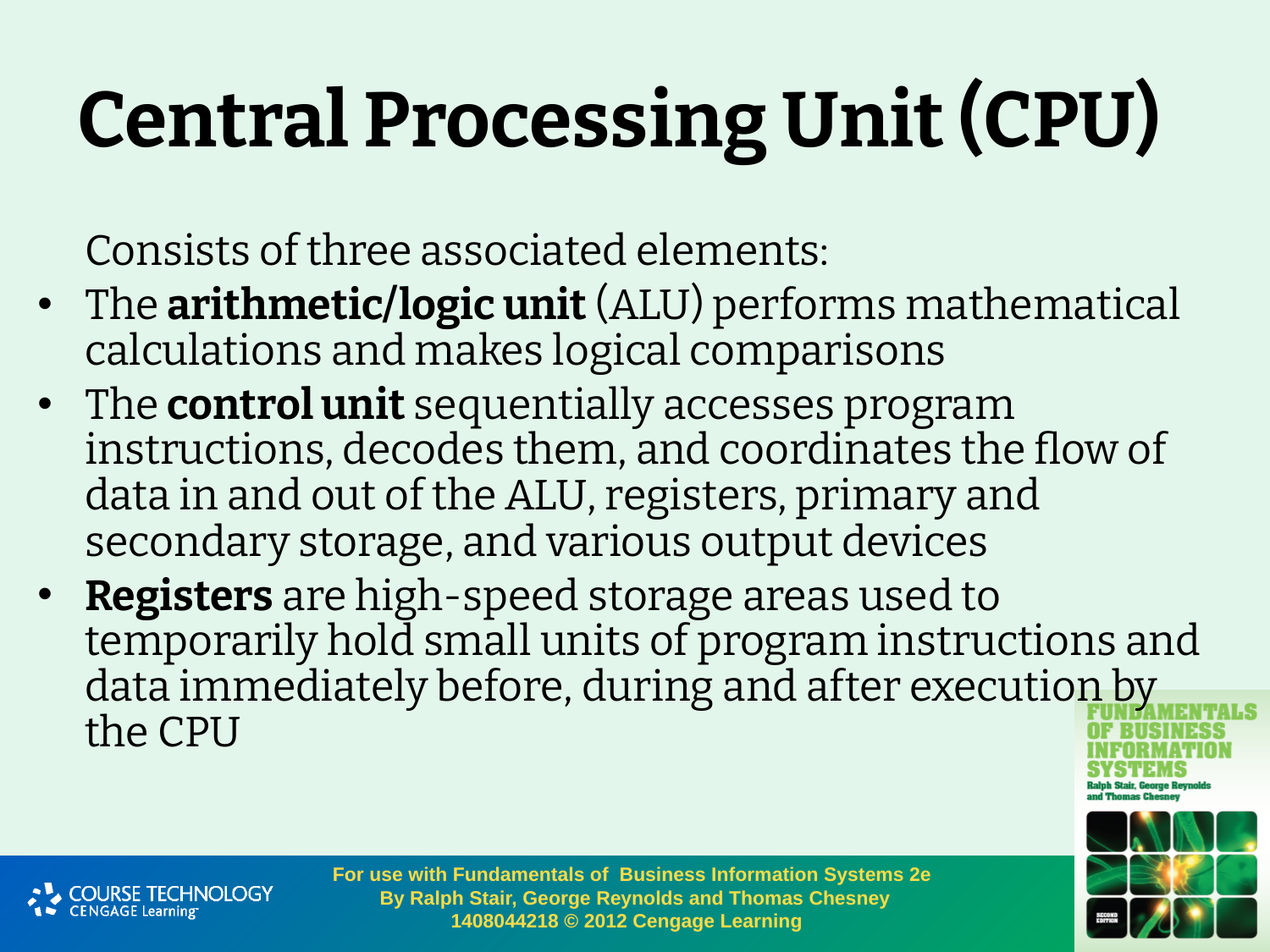

# Central Processing Unit (CPU)
	Consists of three associated elements:
The arithmetic/logic unit (ALU) performs mathematical calculations and makes logical comparisons
The control unit sequentially accesses program instructions, decodes them, and coordinates the flow of data in and out of the ALU, registers, primary and secondary storage, and various output devices
Registers are high-speed storage areas used to temporarily hold small units of program instructions and data immediately before, during and after execution by the CPU